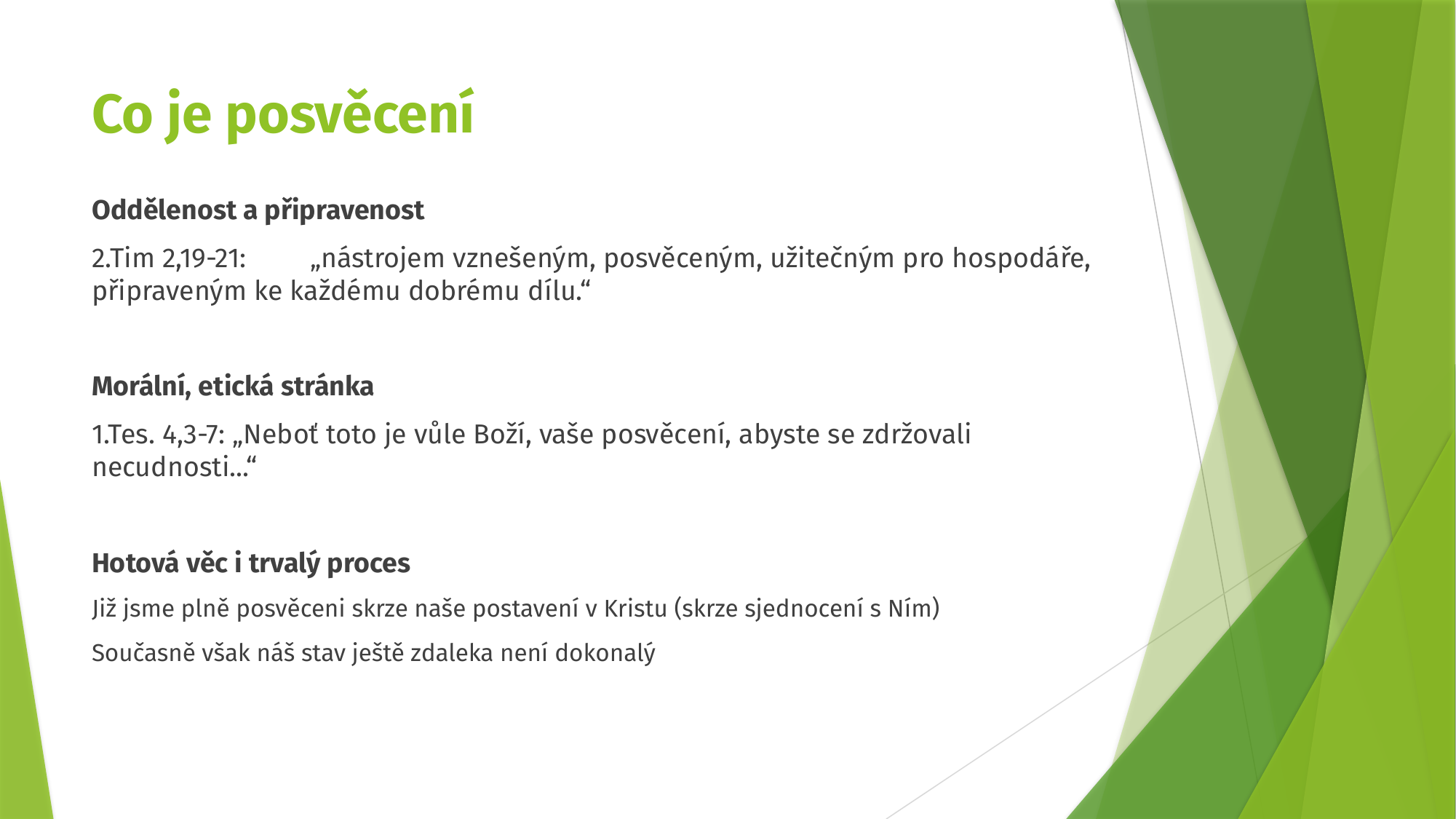

# Co je posvěcení
Oddělenost a připravenost
2.Tim 2,19-21:	„nástrojem vznešeným, posvěceným, užitečným pro hospodáře, připraveným ke každému dobrému dílu.“

Morální, etická stránka
1.Tes. 4,3-7: „Neboť toto je vůle Boží, vaše posvěcení, abyste se zdržovali necudnosti...“

Hotová věc i trvalý proces
Již jsme plně posvěceni skrze naše postavení v Kristu (skrze sjednocení s Ním)
Současně však náš stav ještě zdaleka není dokonalý